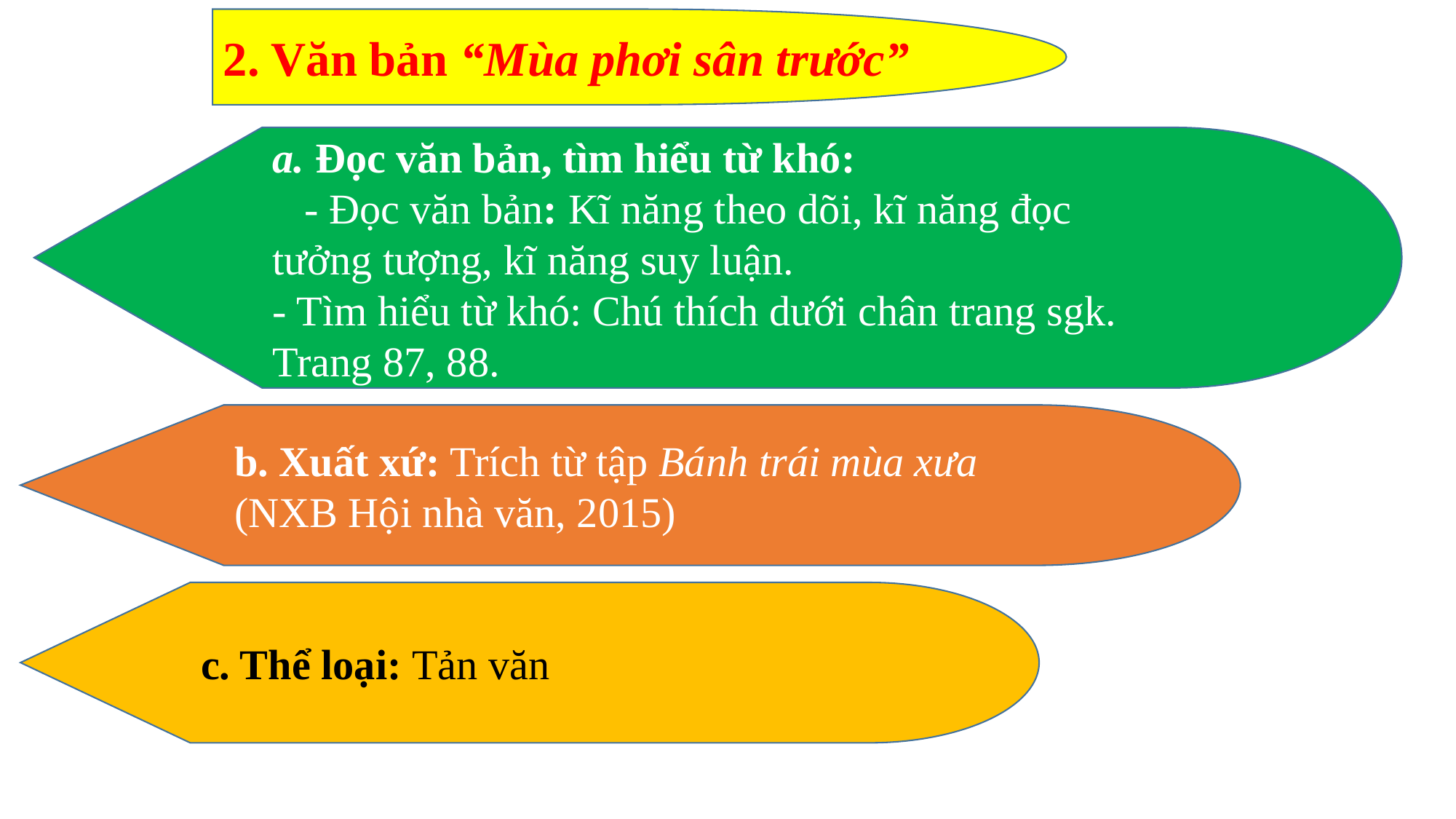

2. Văn bản “Mùa phơi sân trước”
a. Đọc văn bản, tìm hiểu từ khó:
   - Đọc văn bản: Kĩ năng theo dõi, kĩ năng đọc tưởng tượng, kĩ năng suy luận.
- Tìm hiểu từ khó: Chú thích dưới chân trang sgk. Trang 87, 88.
b. Xuất xứ: Trích từ tập Bánh trái mùa xưa (NXB Hội nhà văn, 2015)
c. Thể loại: Tản văn